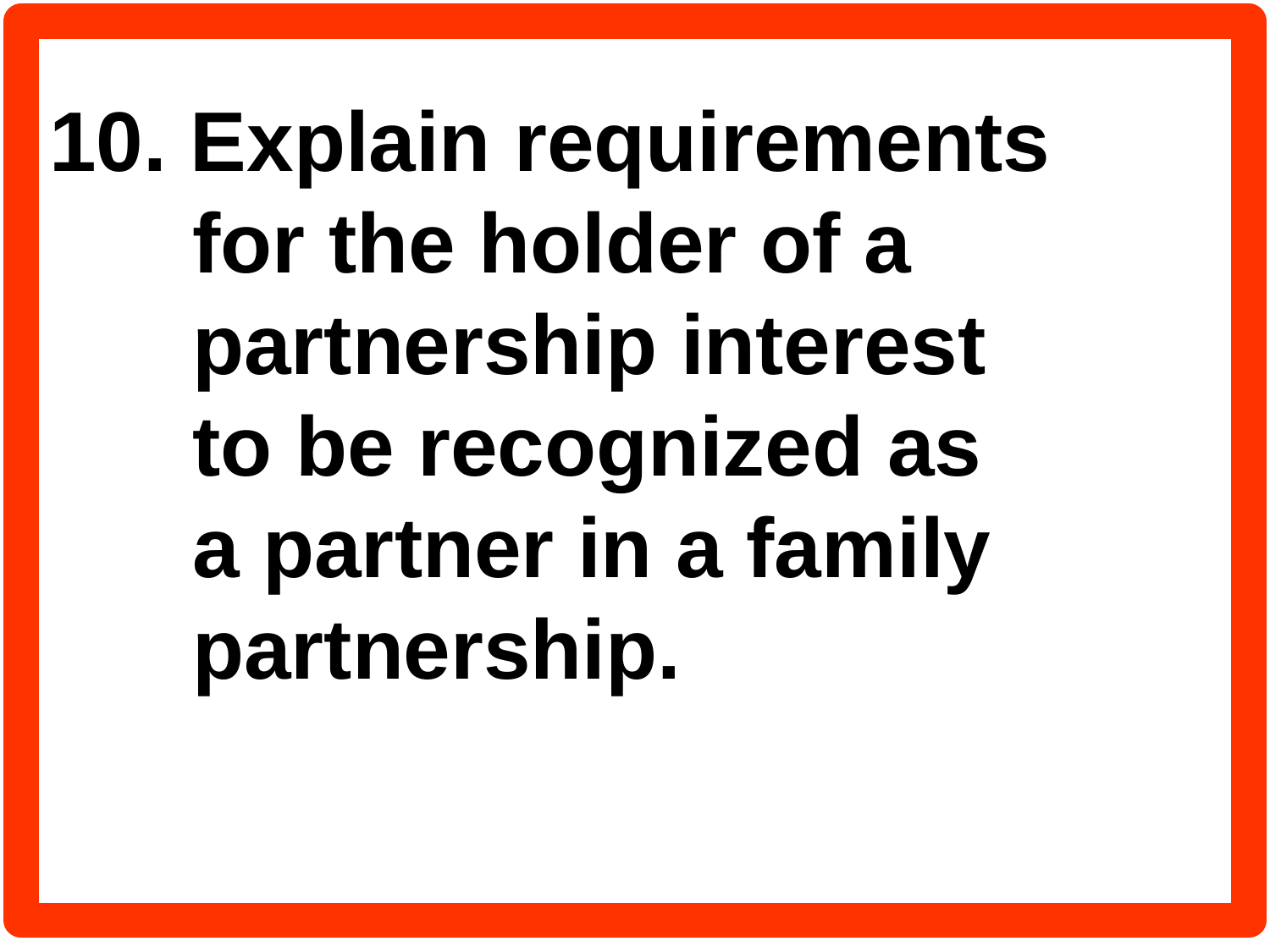

10. Explain requirements
for the holder of a partnership interest
to be recognized as
a partner in a family partnership.
#